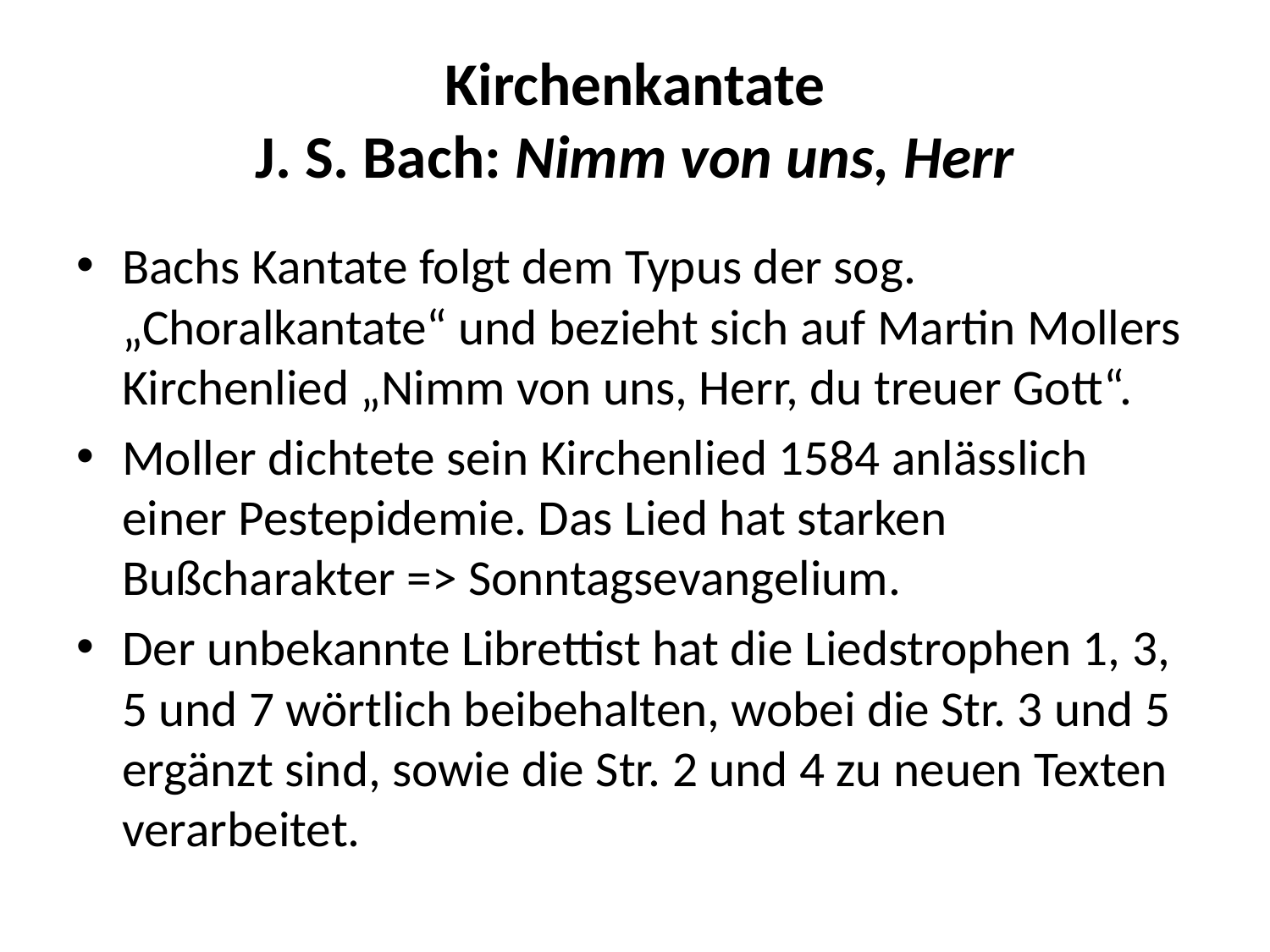

# Kirchenkantate J. S. Bach: Nimm von uns, Herr
Bachs Kantate folgt dem Typus der sog. „Choralkantate“ und bezieht sich auf Martin Mollers Kirchenlied „Nimm von uns, Herr, du treuer Gott“.
Moller dichtete sein Kirchenlied 1584 anlässlich einer Pestepidemie. Das Lied hat starken Bußcharakter => Sonntagsevangelium.
Der unbekannte Librettist hat die Liedstrophen 1, 3, 5 und 7 wörtlich beibehalten, wobei die Str. 3 und 5 ergänzt sind, sowie die Str. 2 und 4 zu neuen Texten verarbeitet.